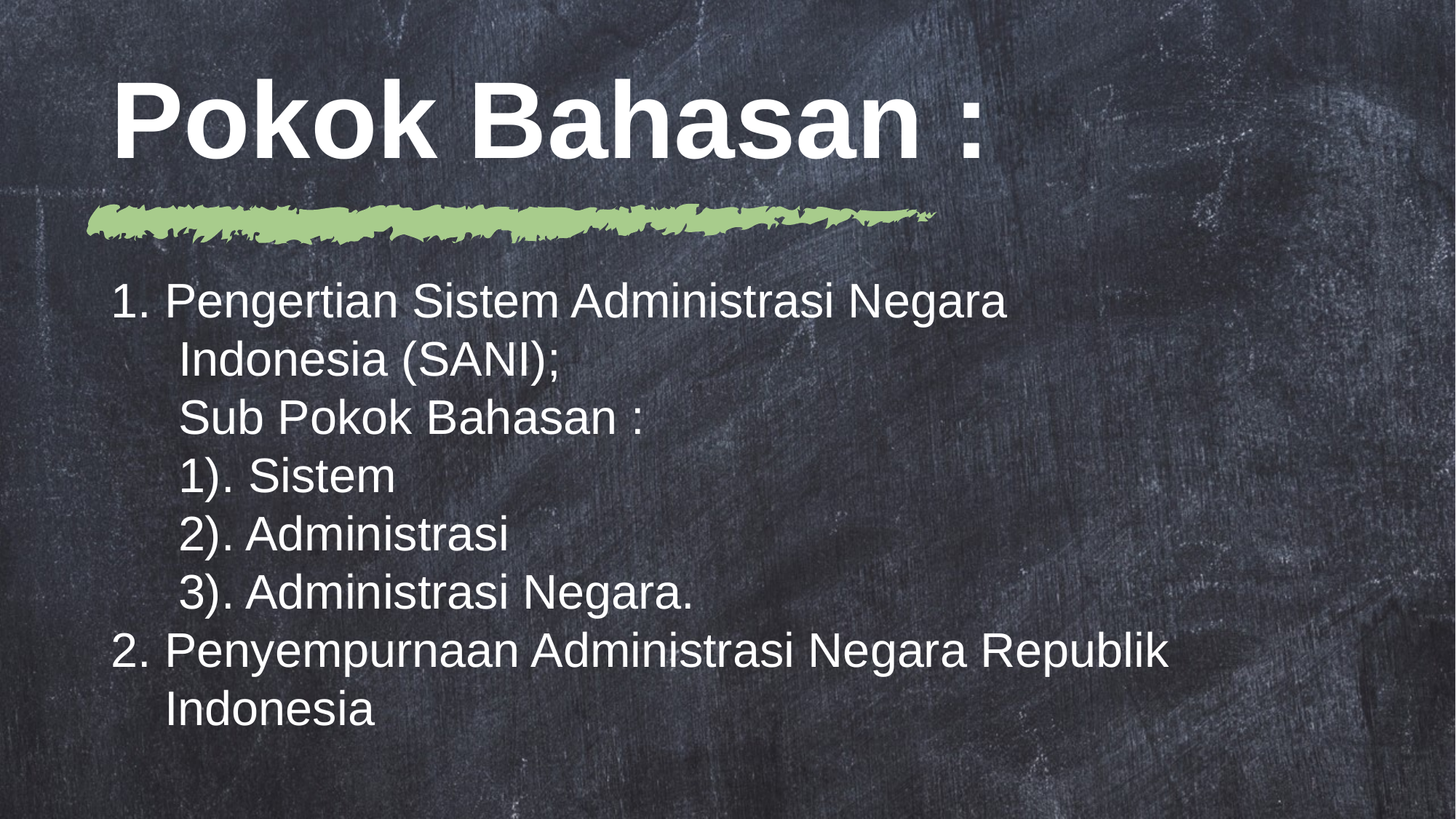

# Pokok Bahasan :
1. Pengertian Sistem Administrasi Negara
     Indonesia (SANI);
     Sub Pokok Bahasan :
     1). Sistem
     2). Administrasi
     3). Administrasi Negara.
2. Penyempurnaan Administrasi Negara Republik
    Indonesia